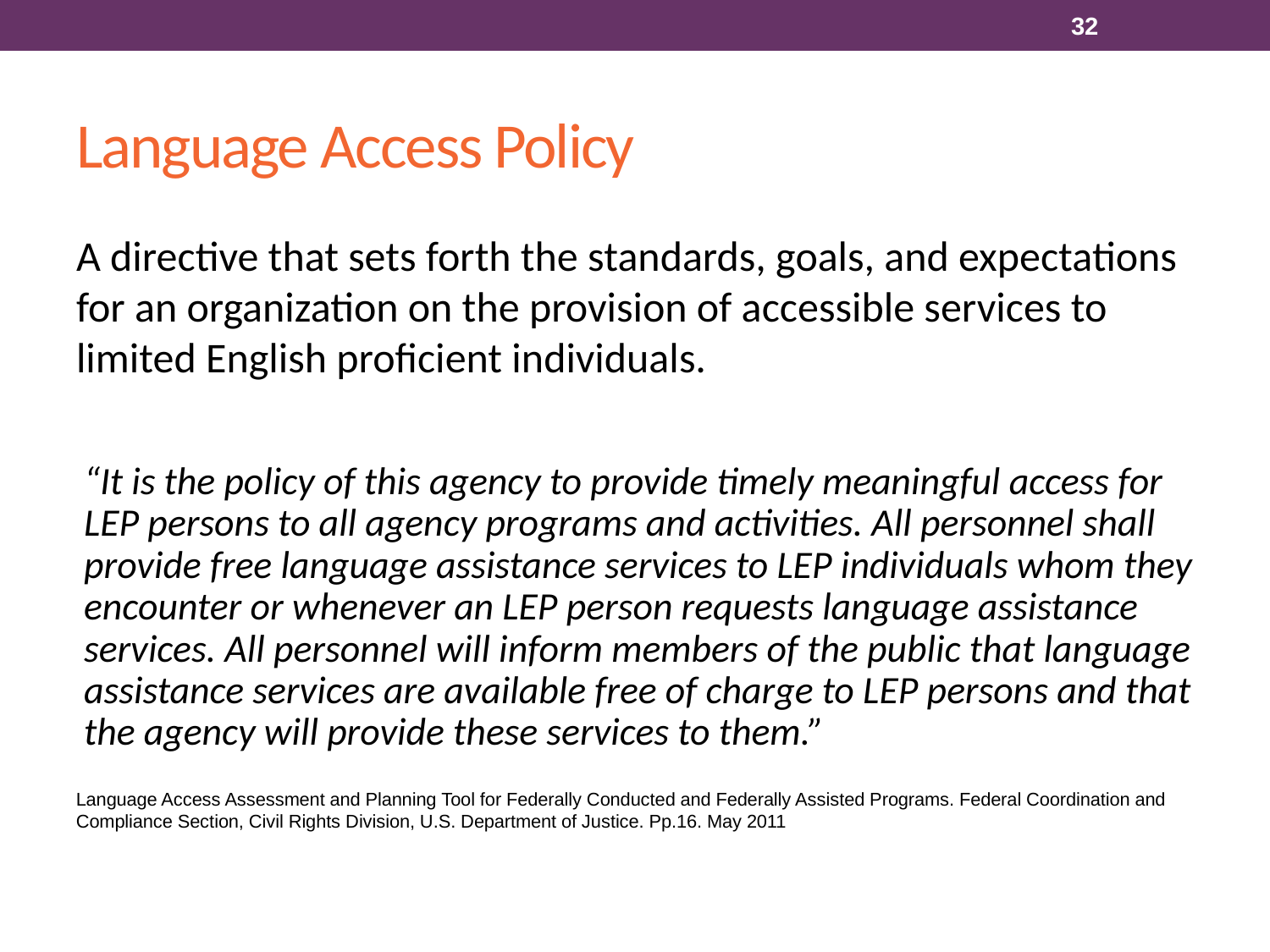

32
# Language Access Policy
A directive that sets forth the standards, goals, and expectations for an organization on the provision of accessible services to limited English proficient individuals.
“It is the policy of this agency to provide timely meaningful access for LEP persons to all agency programs and activities. All personnel shall provide free language assistance services to LEP individuals whom they encounter or whenever an LEP person requests language assistance services. All personnel will inform members of the public that language assistance services are available free of charge to LEP persons and that the agency will provide these services to them.”

Language Access Assessment and Planning Tool for Federally Conducted and Federally Assisted Programs. Federal Coordination and Compliance Section, Civil Rights Division, U.S. Department of Justice. Pp.16. May 2011